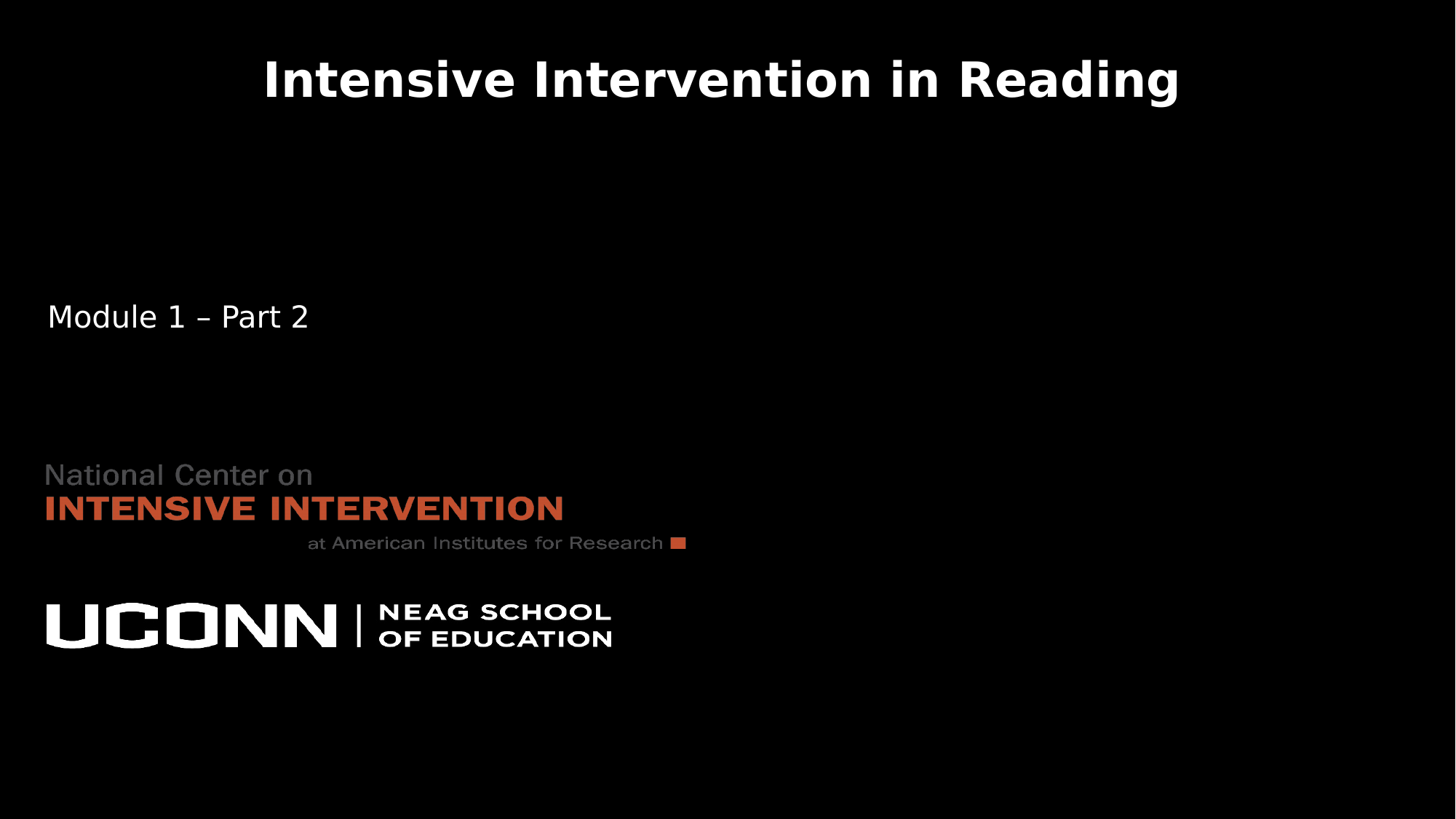

# Intensive Intervention in Reading
Module 1 – Part 2